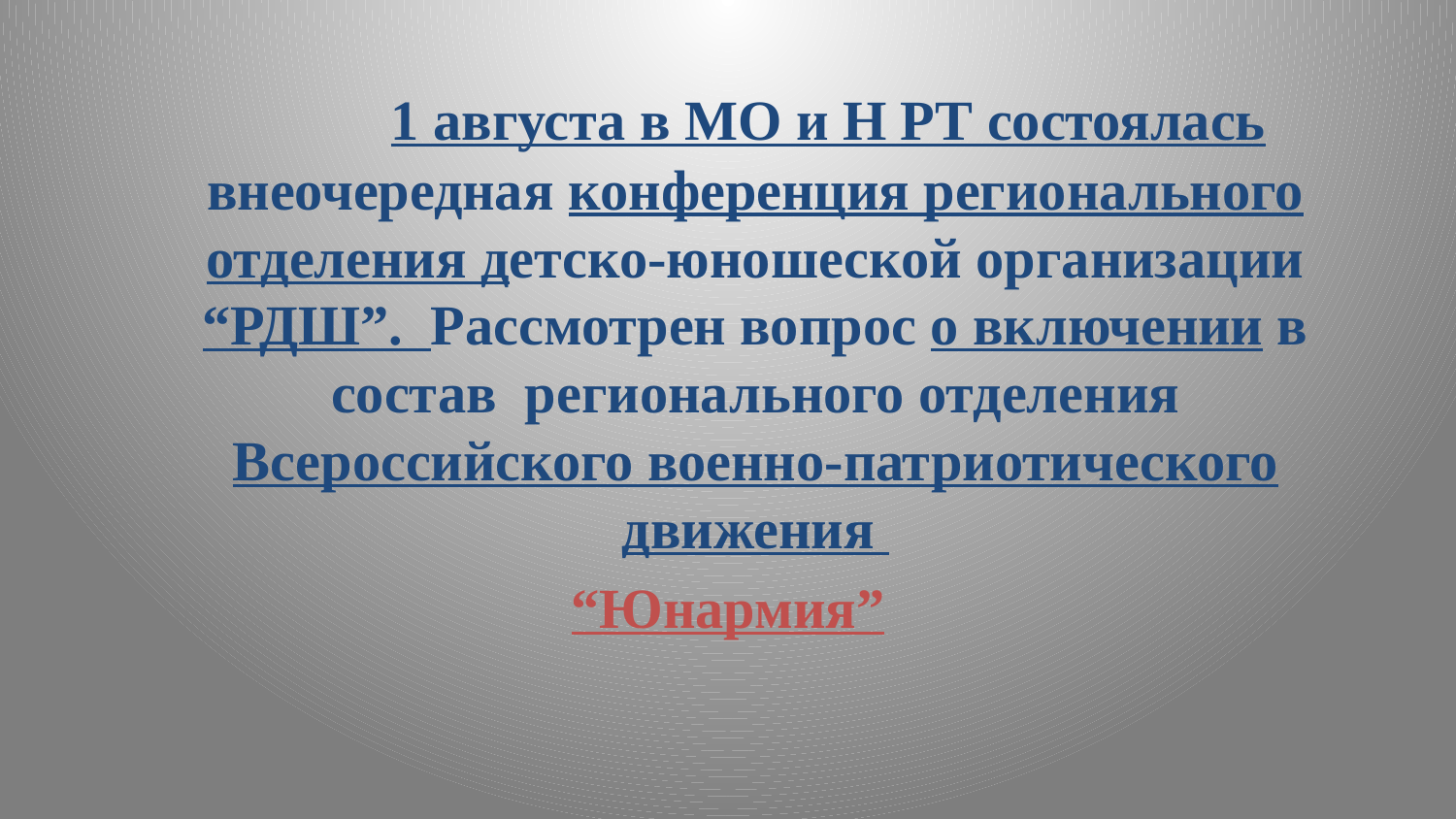

1 августа в МО и Н РТ состоялась внеочередная конференция регионального отделения детско-юношеской организации “РДШ”.  Рассмотрен вопрос о включении в состав  регионального отделения Всероссийского военно-патриотического движения
“Юнармия”